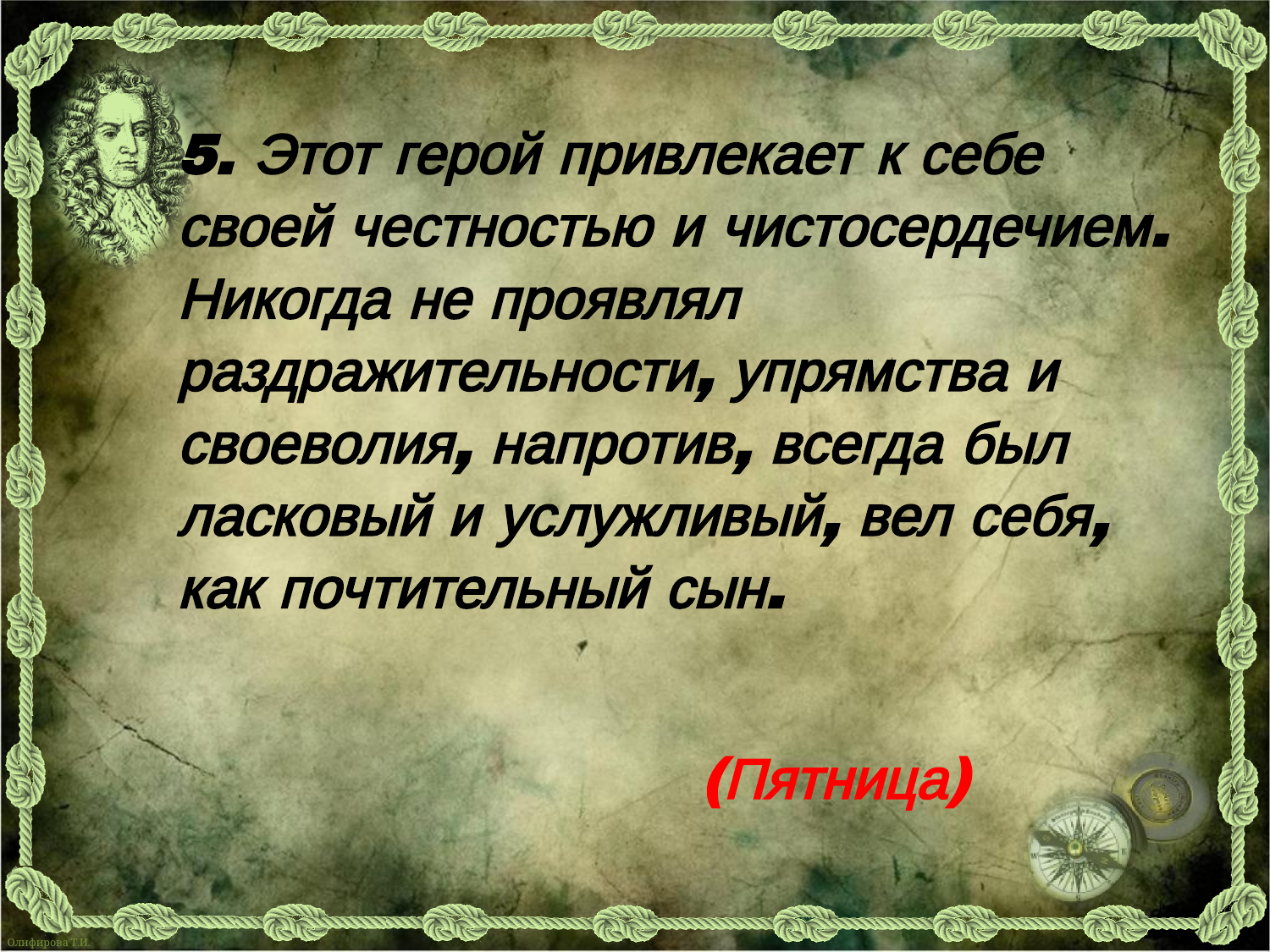

5. Этот герой привлекает к себе своей честностью и чистосердечием. Никогда не проявлял раздражительности, упрямства и своеволия, напротив, всегда был ласковый и услужливый, вел себя, как почтительный сын.
(Пятница)